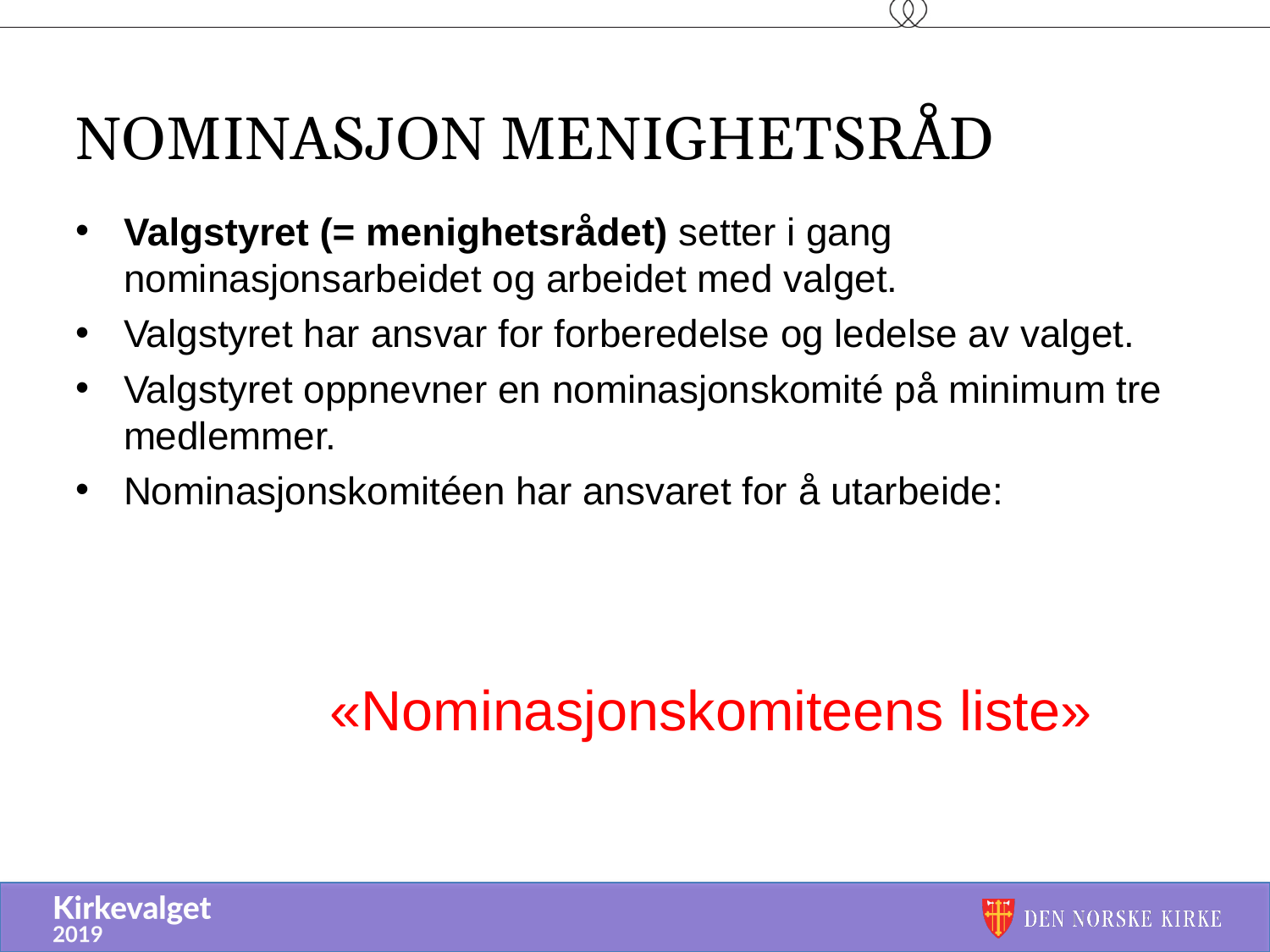

# Nominasjon menighetsråd
Valgstyret (= menighetsrådet) setter i gang nominasjonsarbeidet og arbeidet med valget.
Valgstyret har ansvar for forberedelse og ledelse av valget.
Valgstyret oppnevner en nominasjonskomité på minimum tre medlemmer.
Nominasjonskomitéen har ansvaret for å utarbeide:

		«Nominasjonskomiteens liste»